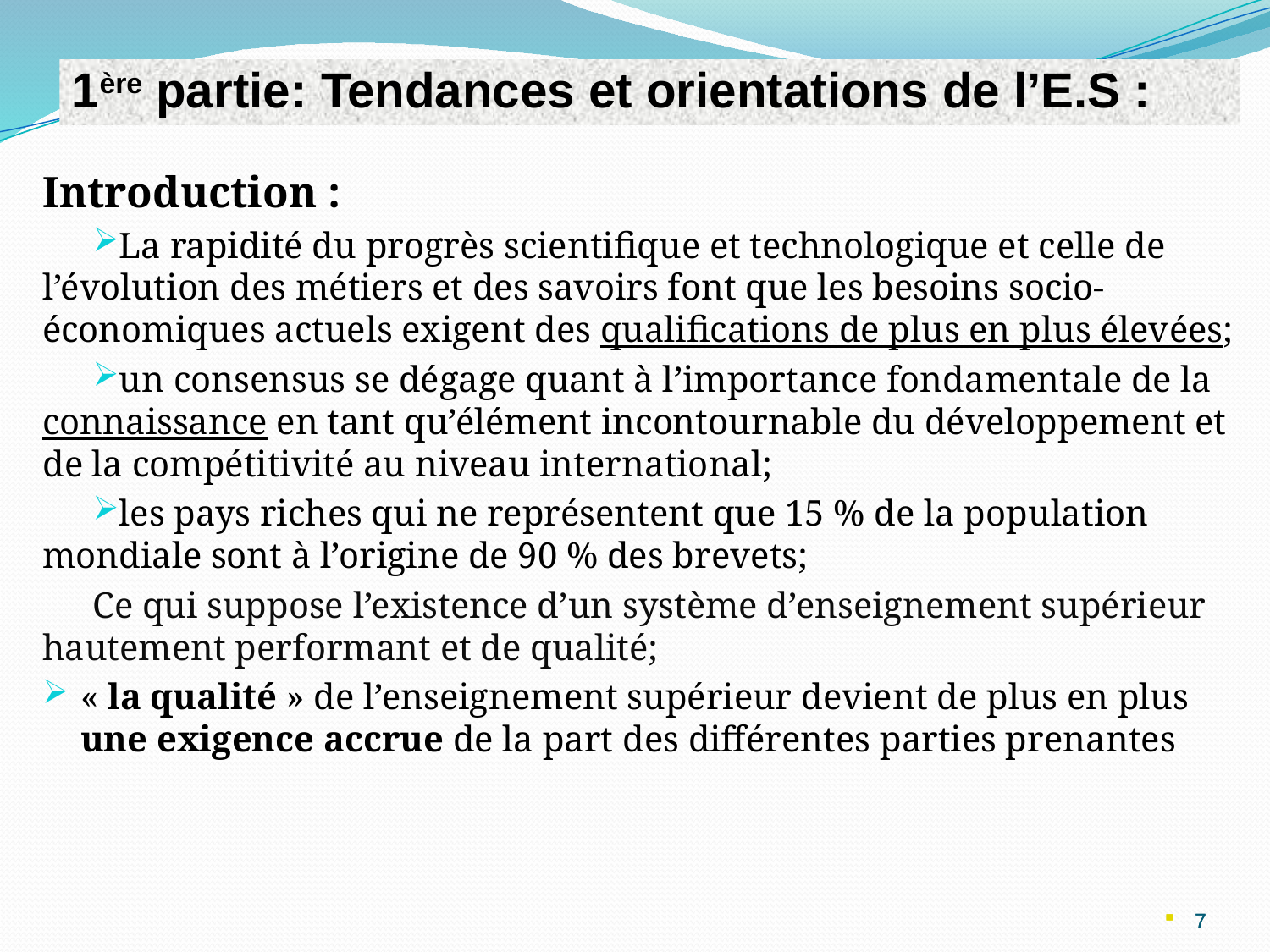

1ère partie: Tendances et orientations de l’E.S :
Introduction :
La rapidité du progrès scientifique et technologique et celle de l’évolution des métiers et des savoirs font que les besoins socio-économiques actuels exigent des qualifications de plus en plus élevées;
un consensus se dégage quant à l’importance fondamentale de la connaissance en tant qu’élément incontournable du développement et de la compétitivité au niveau international;
les pays riches qui ne représentent que 15 % de la population mondiale sont à l’origine de 90 % des brevets;
Ce qui suppose l’existence d’un système d’enseignement supérieur hautement performant et de qualité;
« la qualité » de l’enseignement supérieur devient de plus en plus une exigence accrue de la part des différentes parties prenantes
7
7